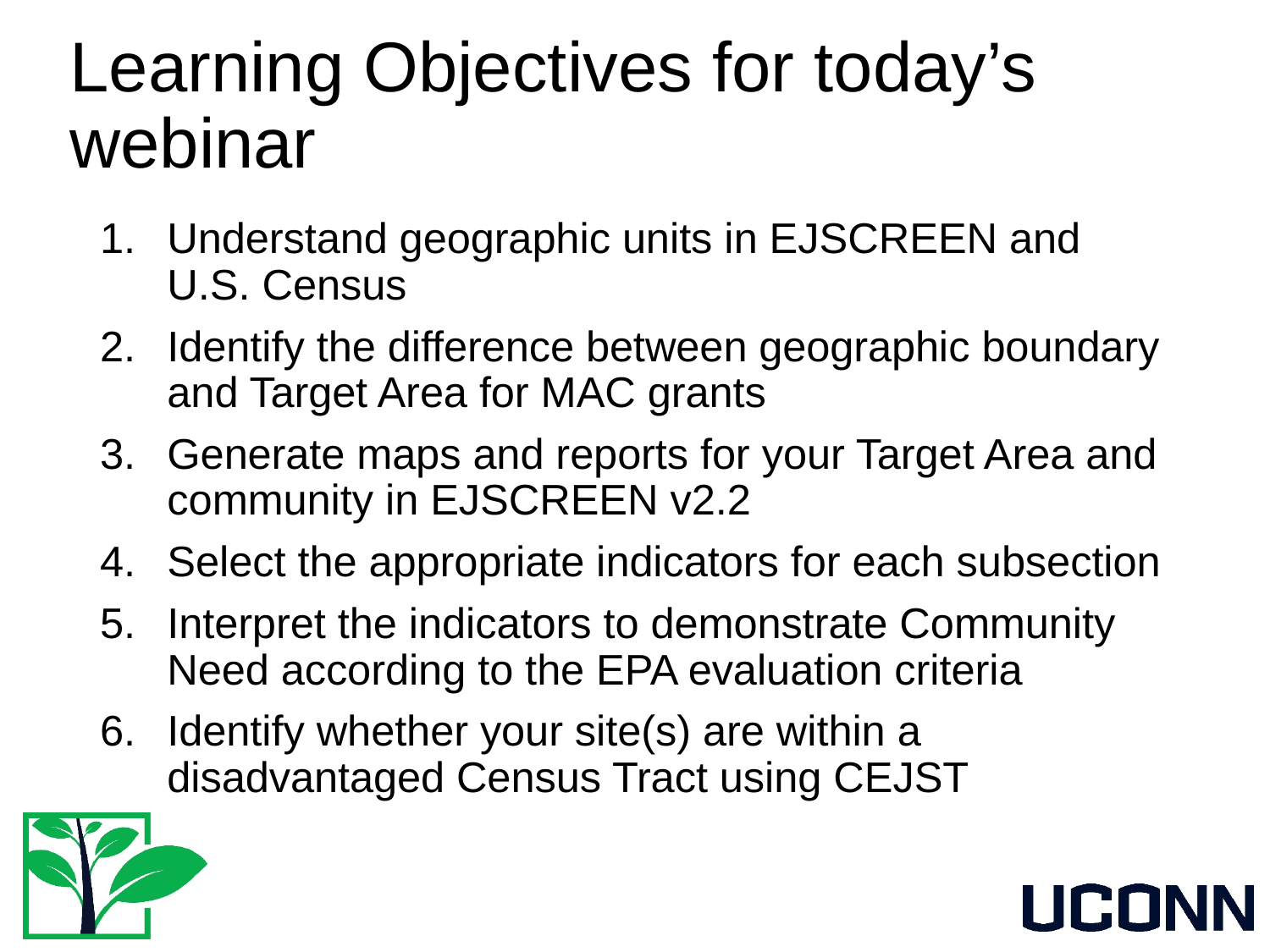

# Learning Objectives for today’s webinar
Understand geographic units in EJSCREEN and U.S. Census
Identify the difference between geographic boundary and Target Area for MAC grants
Generate maps and reports for your Target Area and community in EJSCREEN v2.2
Select the appropriate indicators for each subsection
Interpret the indicators to demonstrate Community Need according to the EPA evaluation criteria
Identify whether your site(s) are within a disadvantaged Census Tract using CEJST